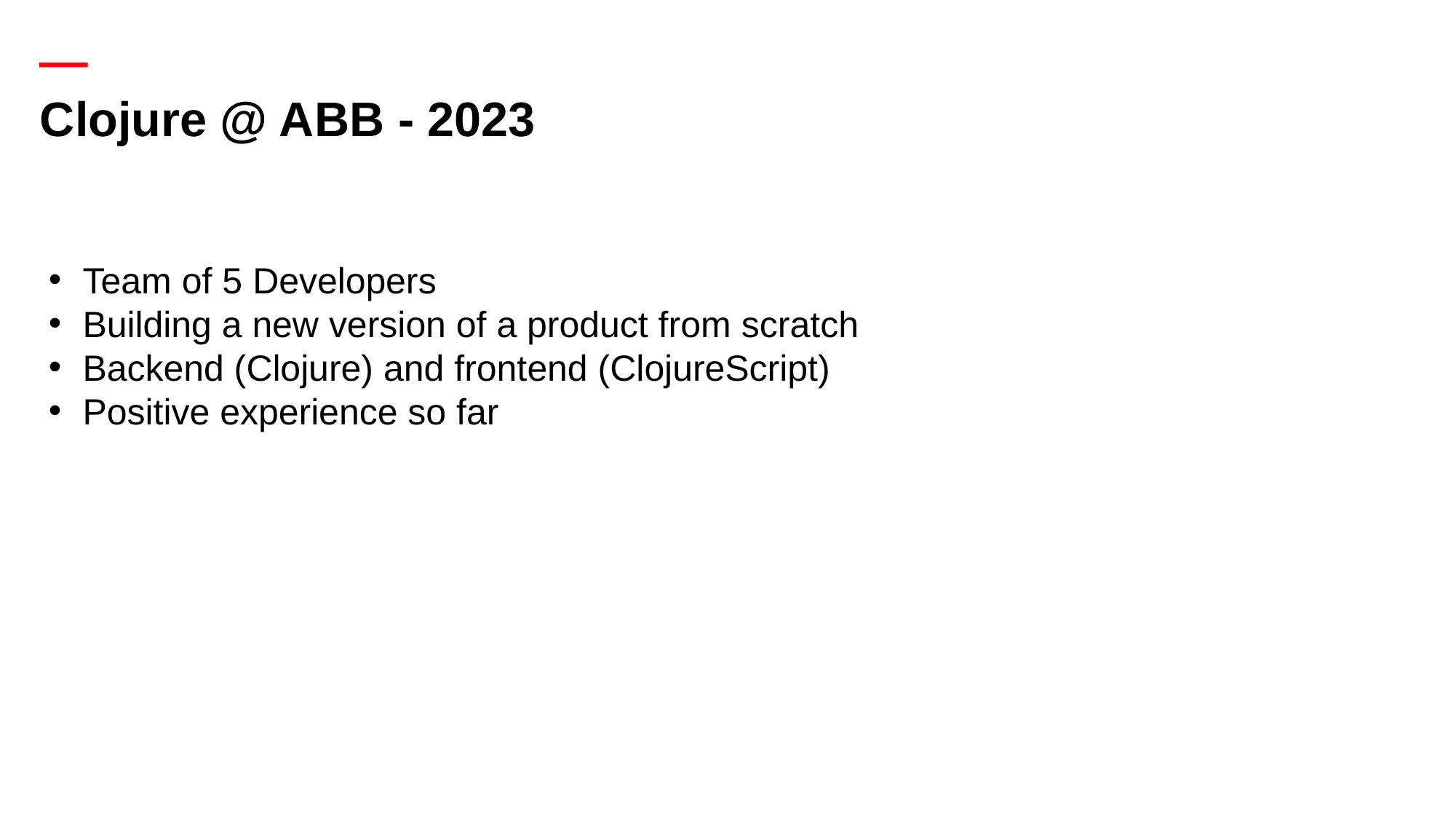

# Clojure @ ABB - 2023

Team of 5 Developers
Building a new version of a product from scratch
Backend (Clojure) and frontend (ClojureScript)
Positive experience so far